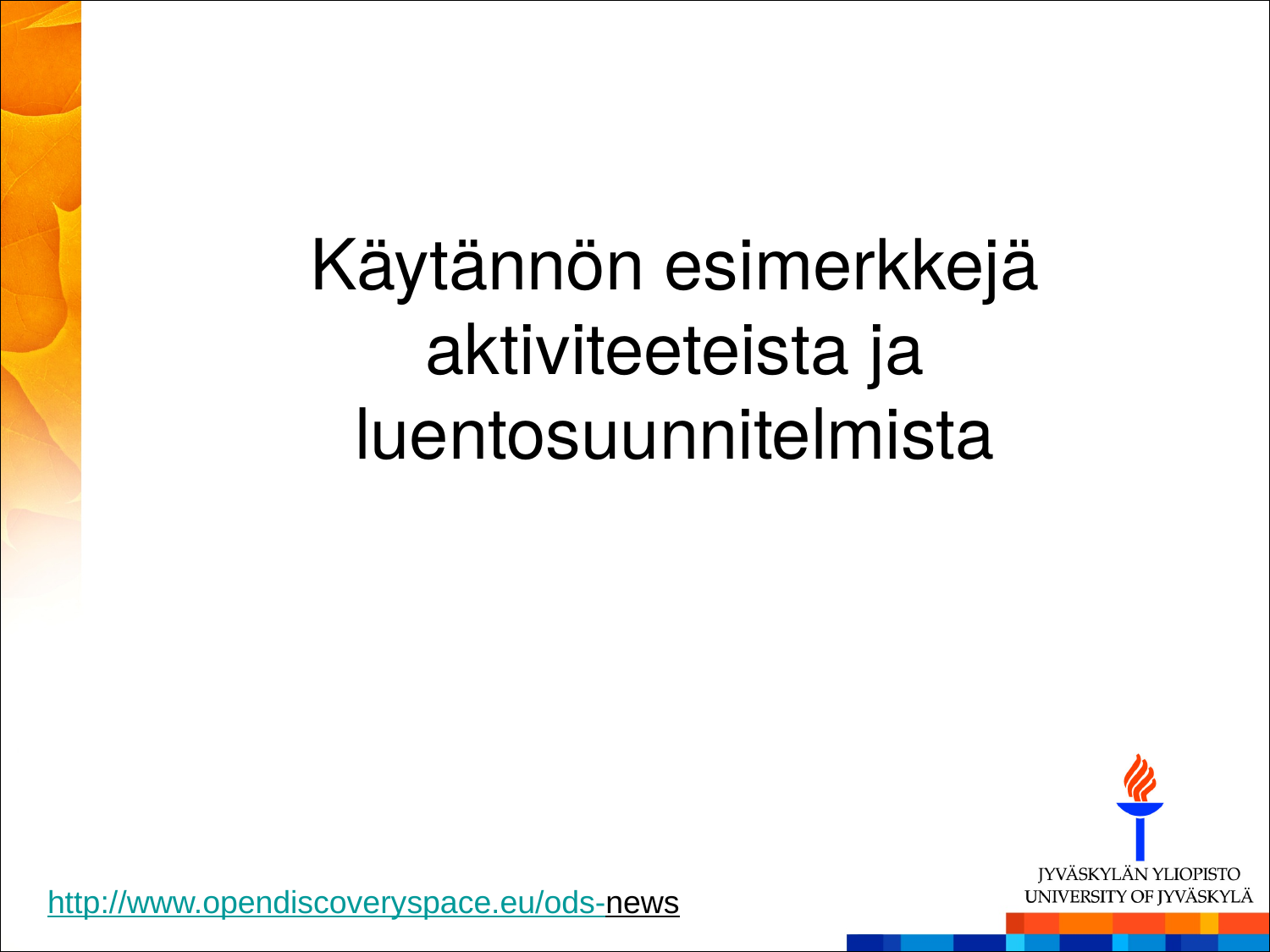

# Käytännön esimerkkejä aktiviteeteista ja luentosuunnitelmista
http://www.opendiscoveryspace.eu/ods-news